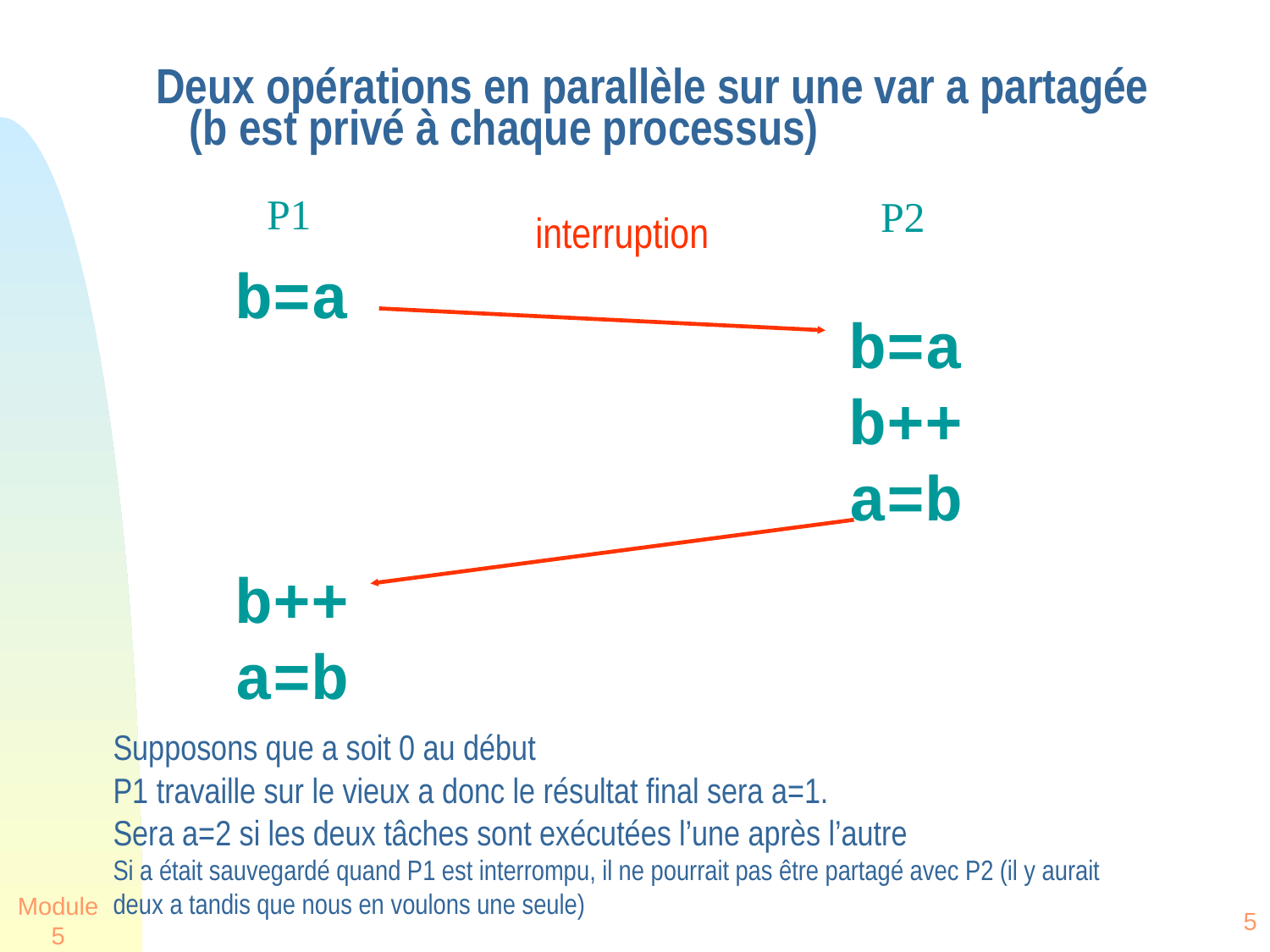

# Deux opérations en parallèle sur une var a partagée (b est privé à chaque processus)
P1
P2
b=a

b++
a=b

b=a
b++
a=b

interruption
Supposons que a soit 0 au début
P1 travaille sur le vieux a donc le résultat final sera a=1.
Sera a=2 si les deux tâches sont exécutées l’une après l’autre
Si a était sauvegardé quand P1 est interrompu, il ne pourrait pas être partagé avec P2 (il y aurait deux a tandis que nous en voulons une seule)
Module 5
5